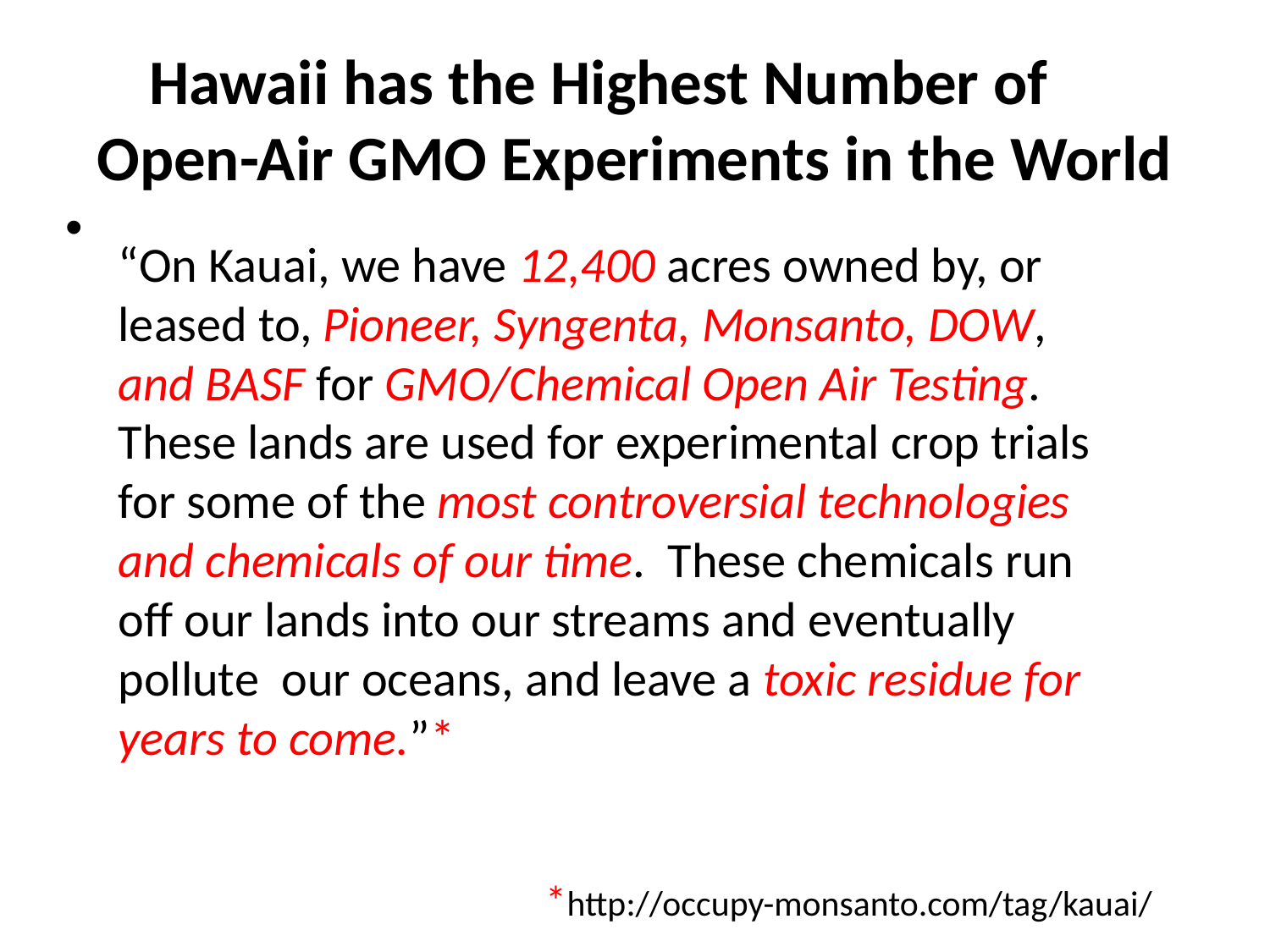

# Hawaii has the Highest Number of      Open-Air GMO Experiments in the World

“On Kauai, we have 12,400 acres owned by, or leased to, Pioneer, Syngenta, Monsanto, DOW, and BASF for GMO/Chemical Open Air Testing. These lands are used for experimental crop trials for some of the most controversial technologies and chemicals of our time.  These chemicals run off our lands into our streams and eventually pollute  our oceans, and leave a toxic residue for years to come.”*

*http://occupy-monsanto.com/tag/kauai/